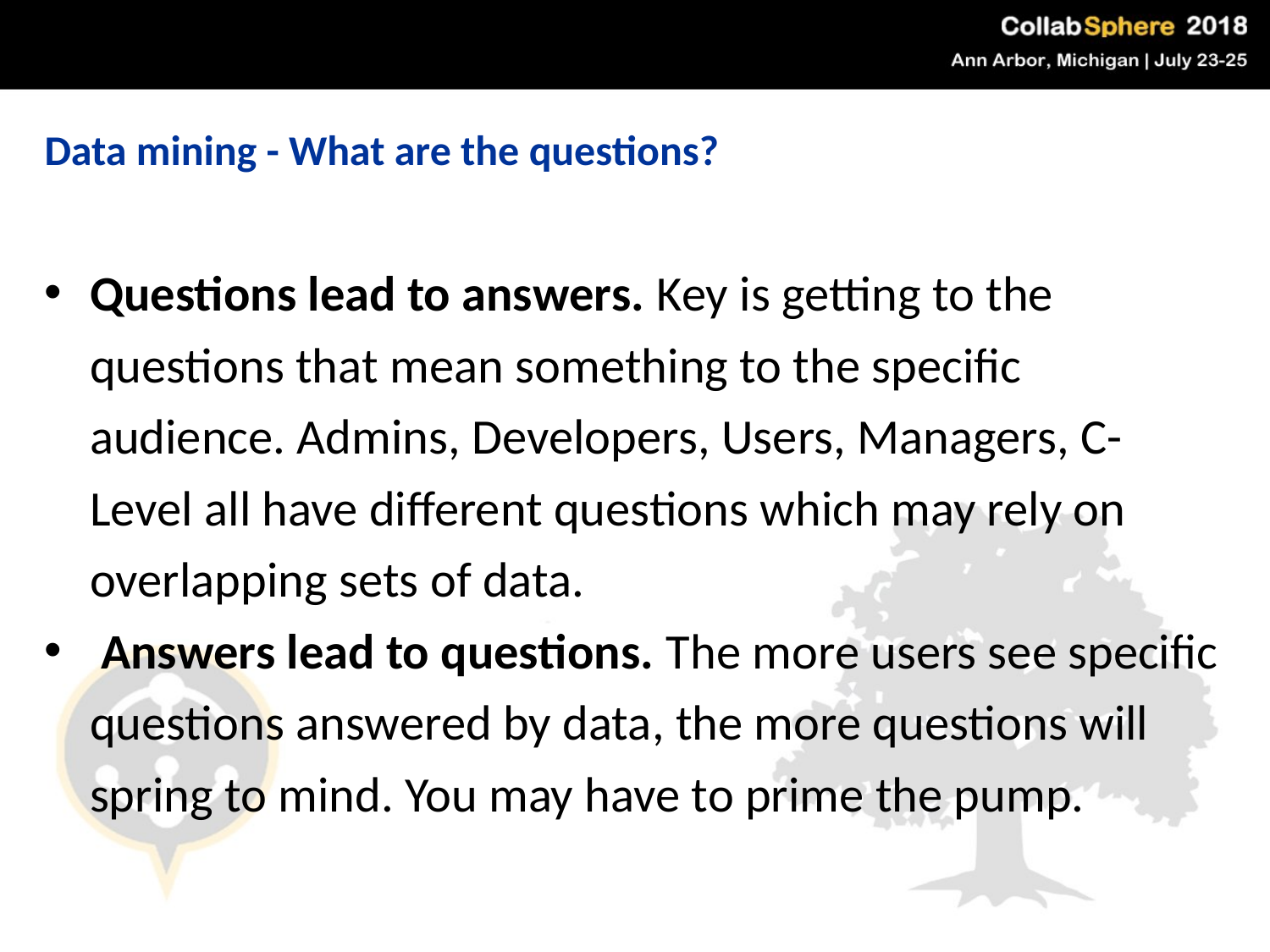

Data mining - What are the questions?
Questions lead to answers. Key is getting to the questions that mean something to the specific audience. Admins, Developers, Users, Managers, C-Level all have different questions which may rely on overlapping sets of data.
 Answers lead to questions. The more users see specific questions answered by data, the more questions will spring to mind. You may have to prime the pump.